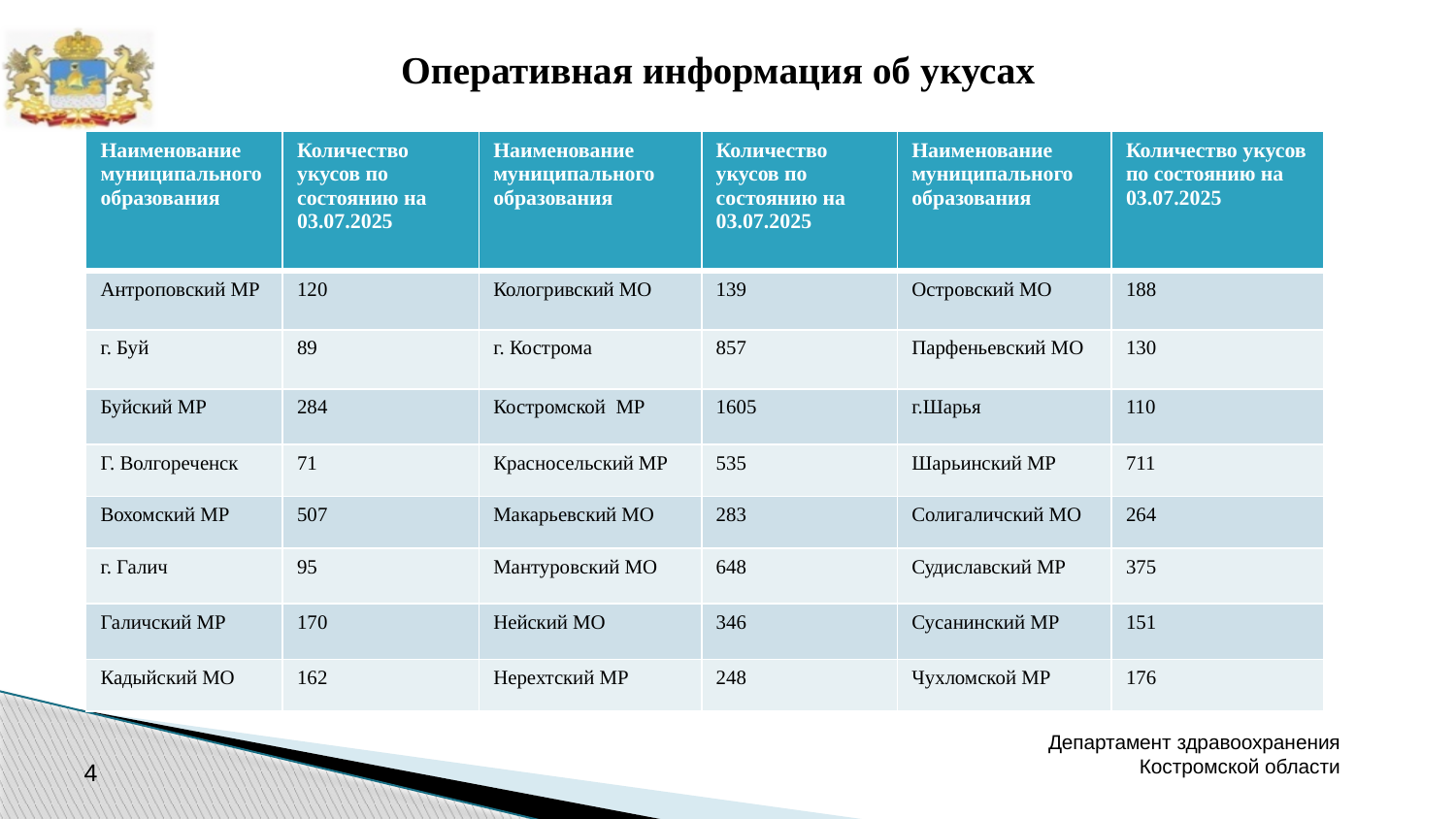

# Оперативная информация об укусах
| Наименование муниципального образования | Количество укусов по состоянию на 03.07.2025 | Наименование муниципального образования | Количество укусов по состоянию на 03.07.2025 | Наименование муниципального образования | Количество укусов по состоянию на 03.07.2025 |
| --- | --- | --- | --- | --- | --- |
| Антроповский МР | 120 | Кологривский МО | 139 | Островский МО | 188 |
| г. Буй | 89 | г. Кострома | 857 | Парфеньевский МО | 130 |
| Буйский МР | 284 | Костромской МР | 1605 | г.Шарья | 110 |
| Г. Волгореченск | 71 | Красносельский МР | 535 | Шарьинский МР | 711 |
| Вохомский МР | 507 | Макарьевский МО | 283 | Солигаличский МО | 264 |
| г. Галич | 95 | Мантуровский МО | 648 | Судиславский МР | 375 |
| Галичский МР | 170 | Нейский МО | 346 | Сусанинский МР | 151 |
| Кадыйский МО | 162 | Нерехтский МР | 248 | Чухломской МР | 176 |
Департамент здравоохранения Костромской области
4